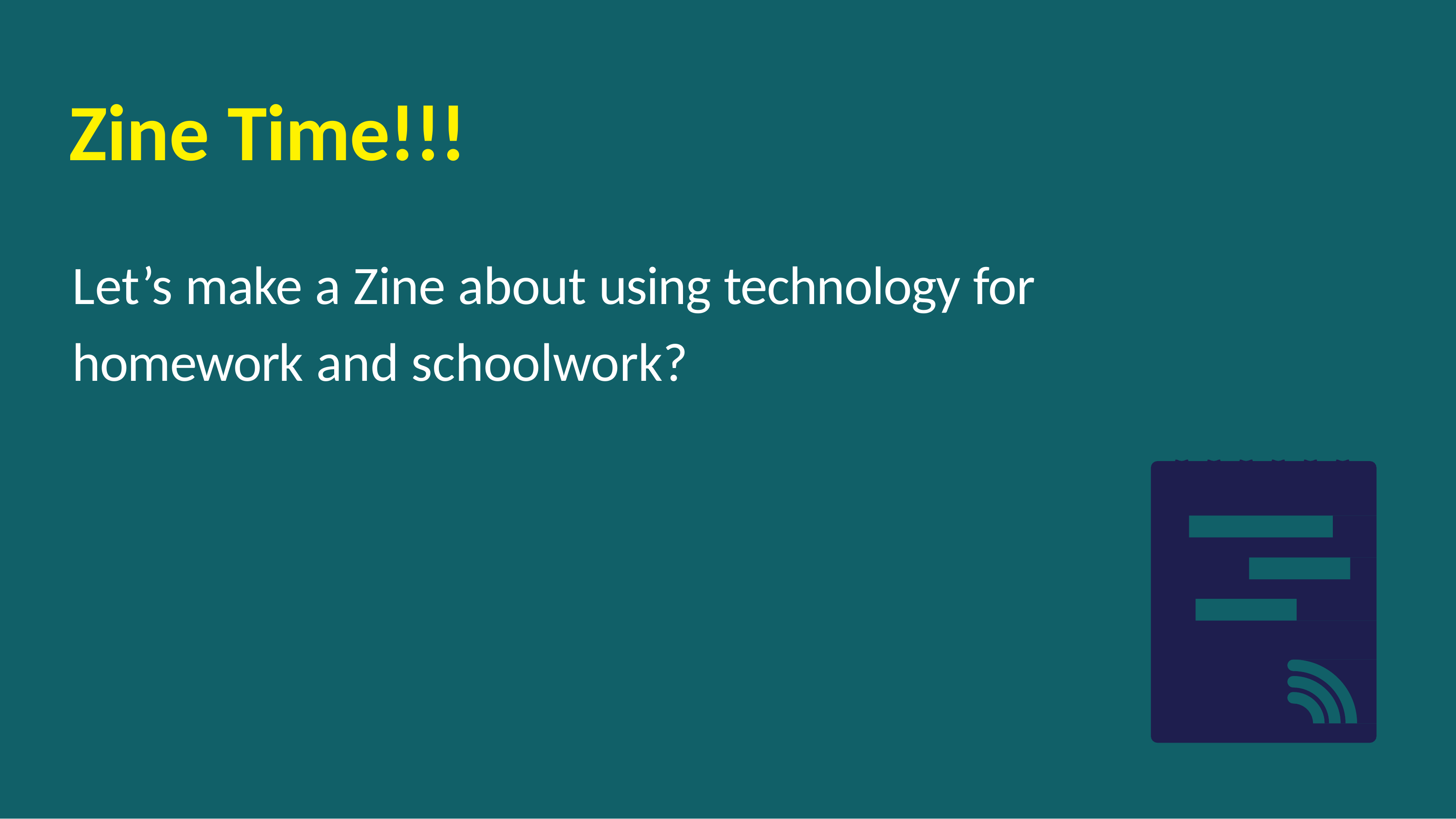

Zine Time!!!
Let’s make a Zine about using technology for homework and schoolwork?